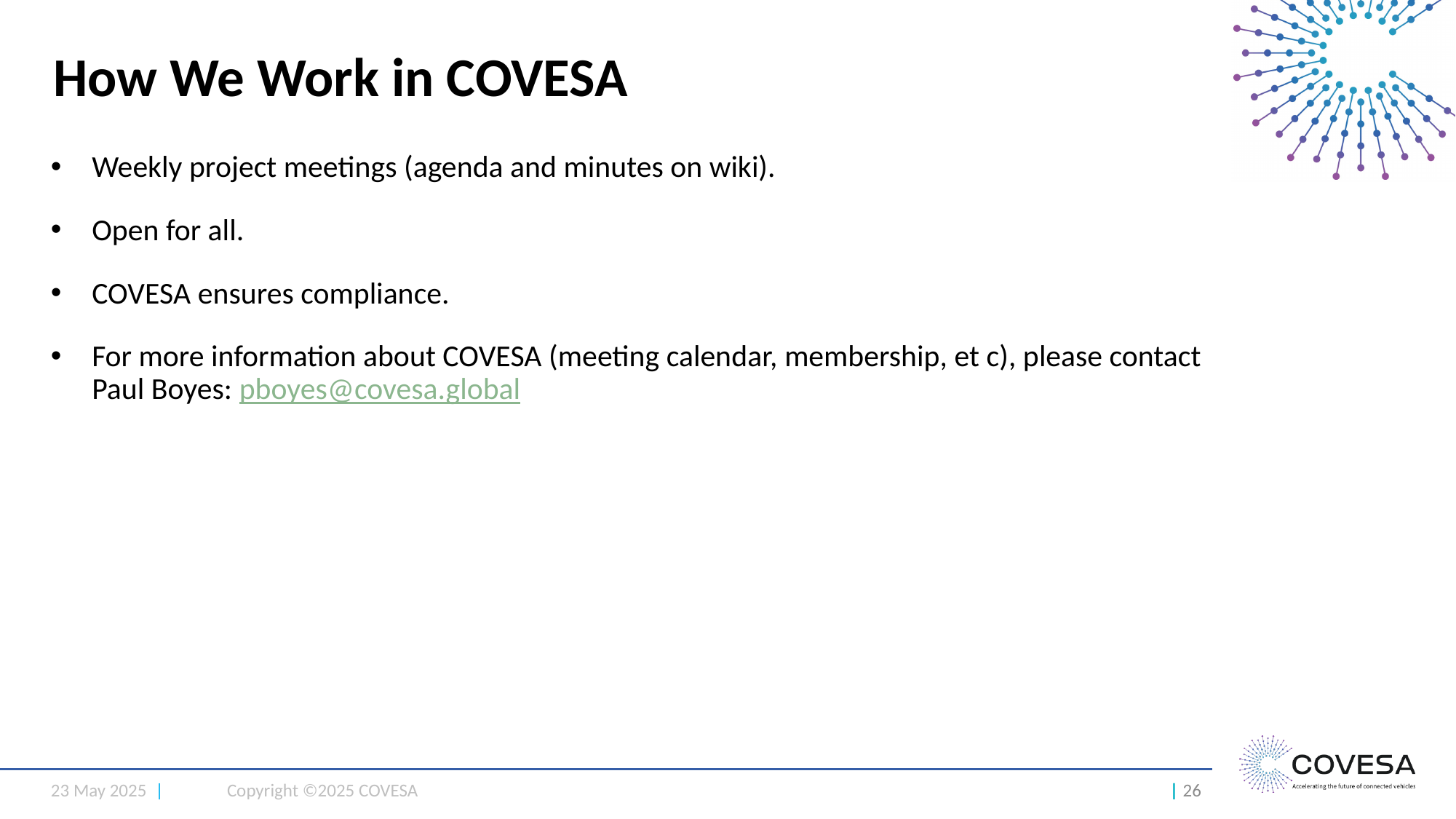

# How We Work in COVESA
Weekly project meetings (agenda and minutes on wiki).
Open for all.
COVESA ensures compliance.
For more information about COVESA (meeting calendar, membership, et c), please contact Paul Boyes: pboyes@covesa.global

23 May 2025  |
Copyright ©2025 COVESA
| 26